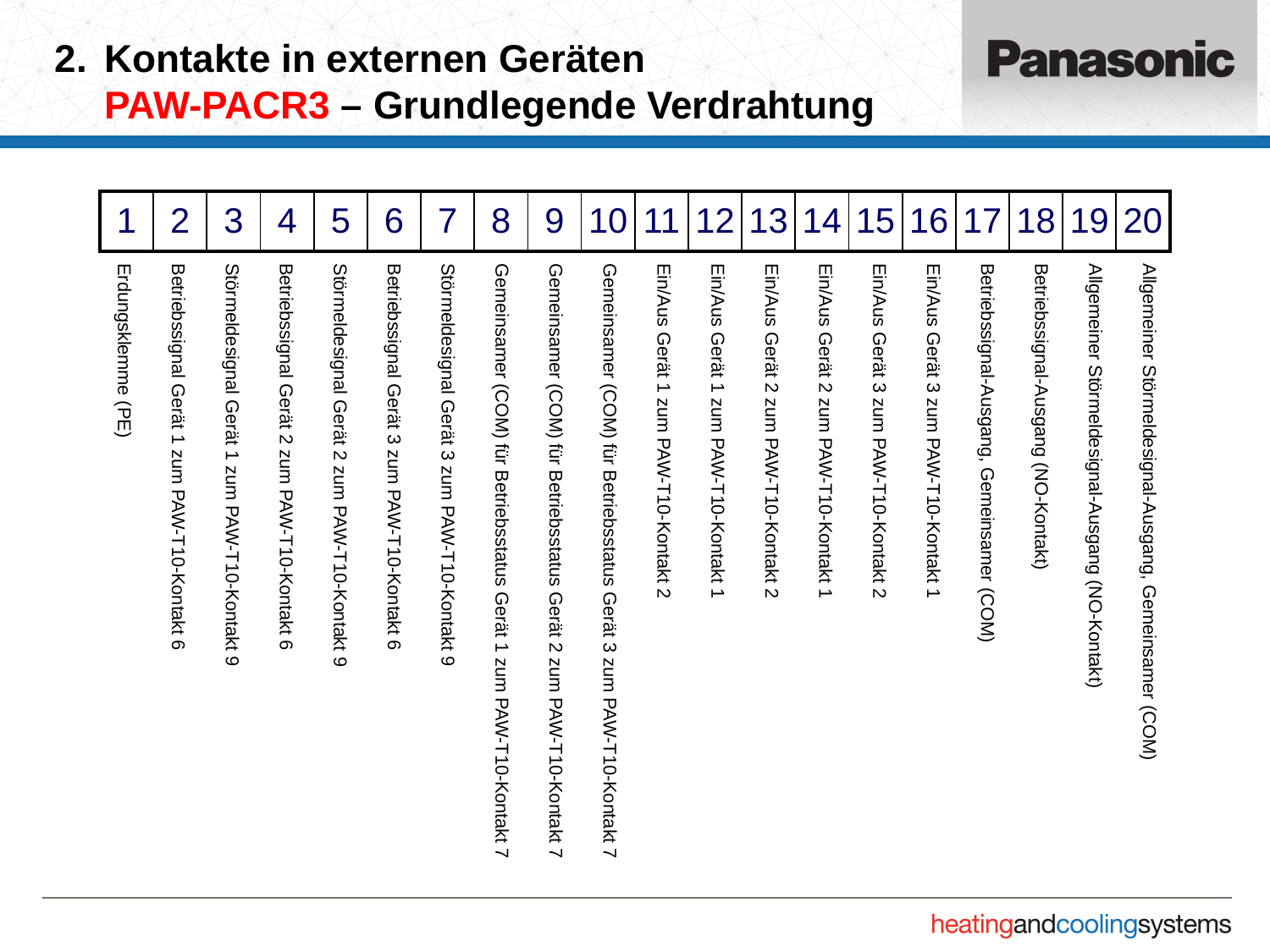

# 2.	Kontakte in externen Geräten PAW-PACR3 – Grundlegende Verdrahtung
Allgemeiner Störmeldesignal-Ausgang, Gemeinsamer (COM)
Allgemeiner Störmeldesignal-Ausgang (NO-Kontakt)
Betriebssignal-Ausgang (NO-Kontakt)
Betriebssignal-Ausgang, Gemeinsamer (COM)
Ein/Aus Gerät 3 zum PAW-T10-Kontakt 1
Ein/Aus Gerät 3 zum PAW-T10-Kontakt 2
Ein/Aus Gerät 2 zum PAW-T10-Kontakt 1
Ein/Aus Gerät 2 zum PAW-T10-Kontakt 2
Ein/Aus Gerät 1 zum PAW-T10-Kontakt 1
Ein/Aus Gerät 1 zum PAW-T10-Kontakt 2
Gemeinsamer (COM) für Betriebsstatus Gerät 3 zum PAW-T10-Kontakt 7
Gemeinsamer (COM) für Betriebsstatus Gerät 2 zum PAW-T10-Kontakt 7
Gemeinsamer (COM) für Betriebsstatus Gerät 1 zum PAW-T10-Kontakt 7
Störmeldesignal Gerät 3 zum PAW-T10-Kontakt 9
Betriebssignal Gerät 3 zum PAW-T10-Kontakt 6
Störmeldesignal Gerät 2 zum PAW-T10-Kontakt 9
Betriebssignal Gerät 2 zum PAW-T10-Kontakt 6
Störmeldesignal Gerät 1 zum PAW-T10-Kontakt 9
Betriebssignal Gerät 1 zum PAW-T10-Kontakt 6
Erdungsklemme (PE)
| 1 | 2 | 3 | 4 | 5 | 6 | 7 | 8 | 9 | 10 | 11 | 12 | 13 | 14 | 15 | 16 | 17 | 18 | 19 | 20 |
| --- | --- | --- | --- | --- | --- | --- | --- | --- | --- | --- | --- | --- | --- | --- | --- | --- | --- | --- | --- |